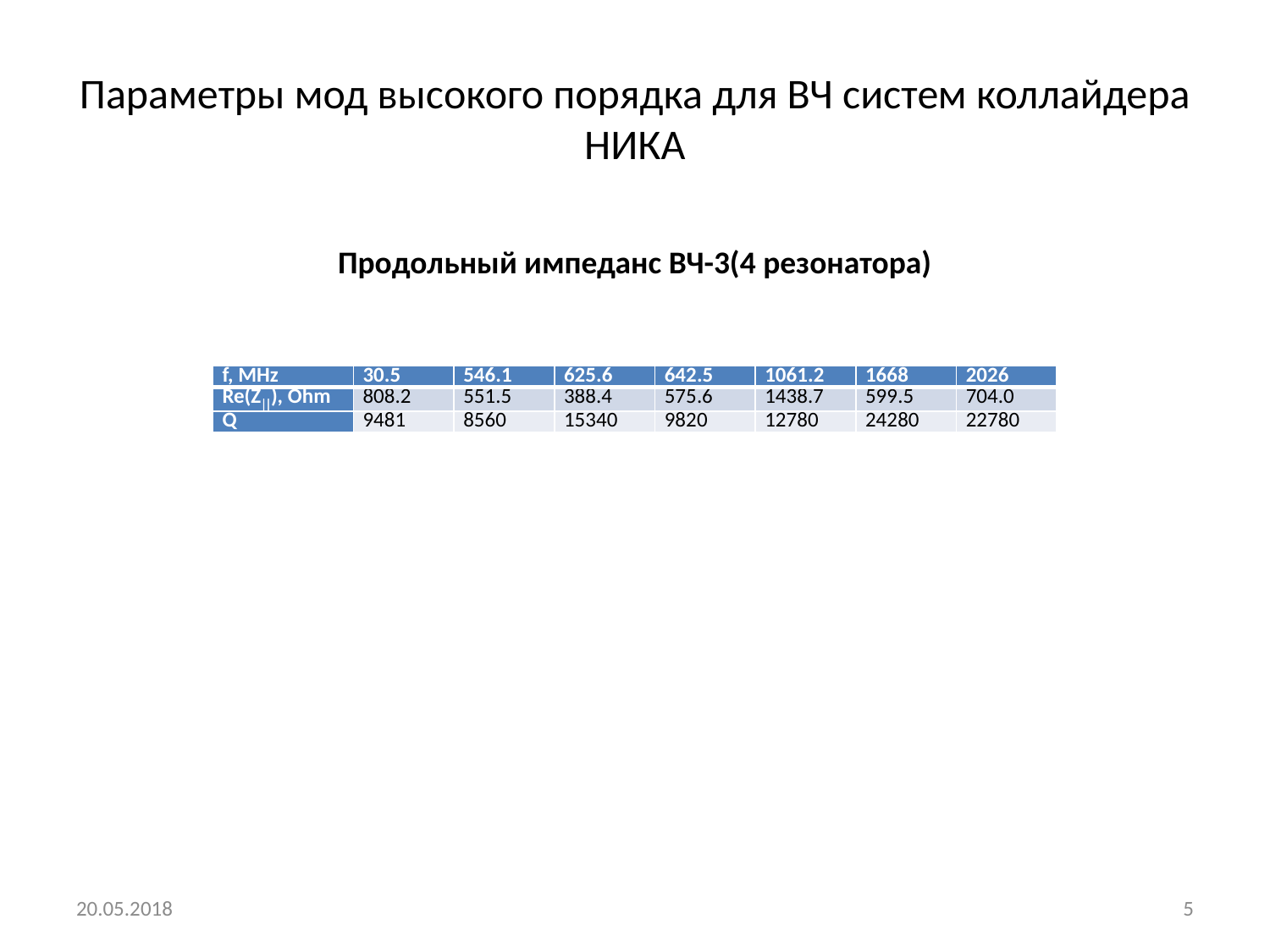

# Параметры мод высокого порядка для ВЧ систем коллайдера НИКА
Продольный импеданс ВЧ-3(4 резонатора)
| f, MHz | 30.5 | 546.1 | 625.6 | 642.5 | 1061.2 | 1668 | 2026 |
| --- | --- | --- | --- | --- | --- | --- | --- |
| Re(Z||), Ohm | 808.2 | 551.5 | 388.4 | 575.6 | 1438.7 | 599.5 | 704.0 |
| Q | 9481 | 8560 | 15340 | 9820 | 12780 | 24280 | 22780 |
20.05.2018
5